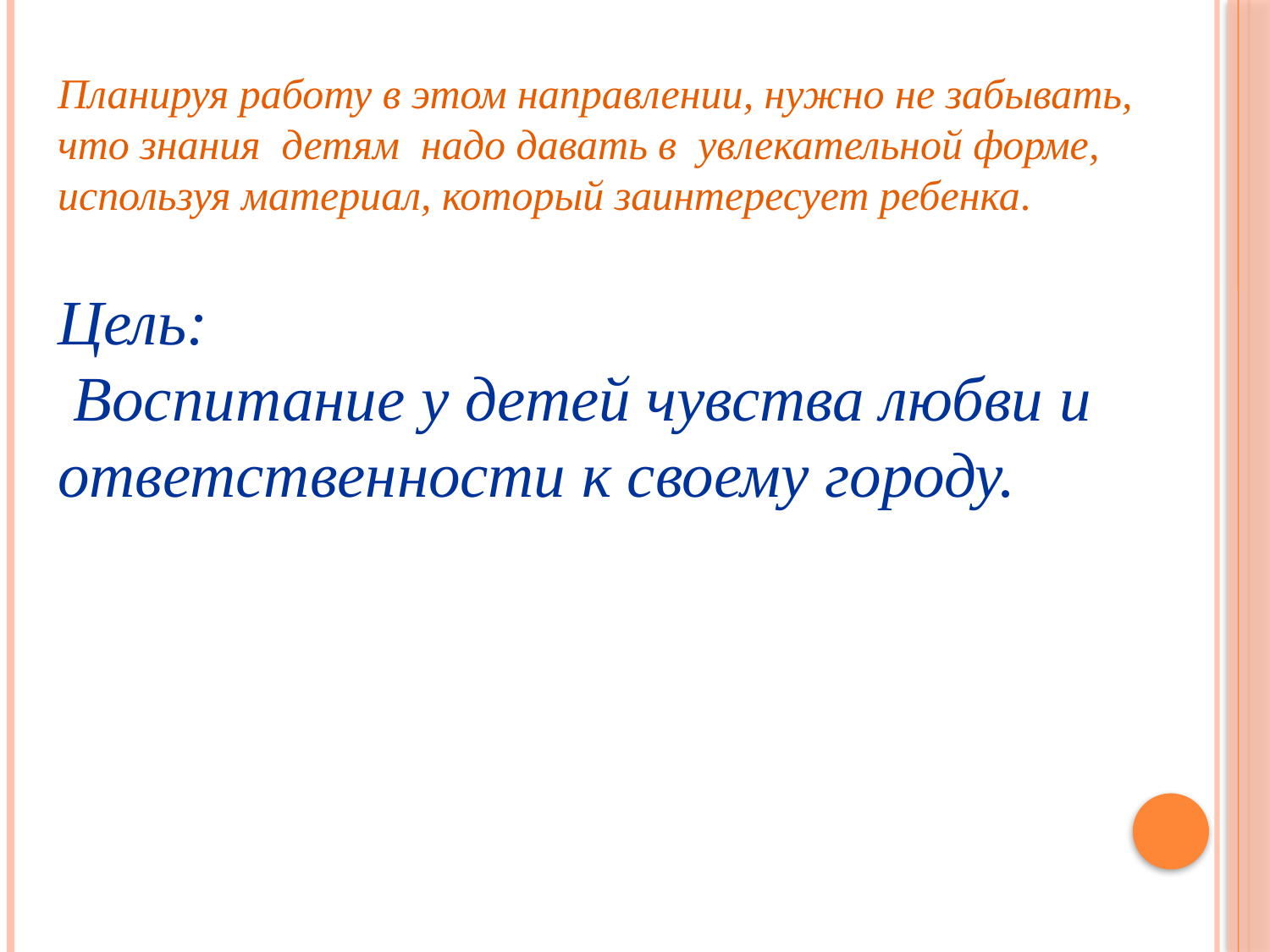

Планируя работу в этом направлении, нужно не забывать, что знания  детям  надо давать в  увлекательной форме, используя материал, который заинтересует ребенка.

Цель:
 Воспитание у детей чувства любви и ответственности к своему городу.